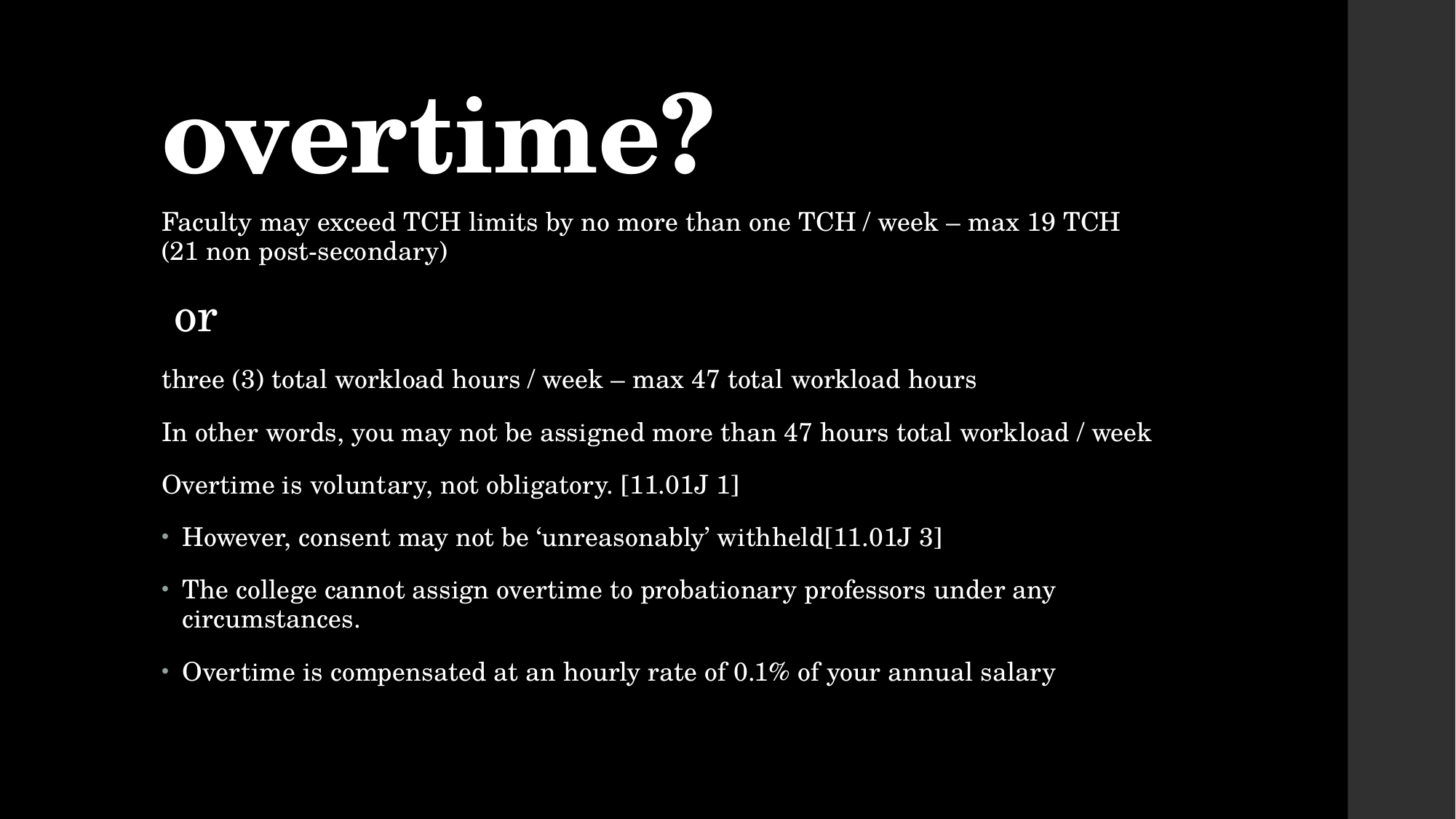

# overtime?
Faculty may exceed TCH limits by no more than one TCH / week – max 19 TCH (21 non post-secondary)
 or
three (3) total workload hours / week – max 47 total workload hours
In other words, you may not be assigned more than 47 hours total workload / week
Overtime is voluntary, not obligatory. [11.01J 1]
However, consent may not be ‘unreasonably’ withheld[11.01J 3]
The college cannot assign overtime to probationary professors under any circumstances.
Overtime is compensated at an hourly rate of 0.1% of your annual salary